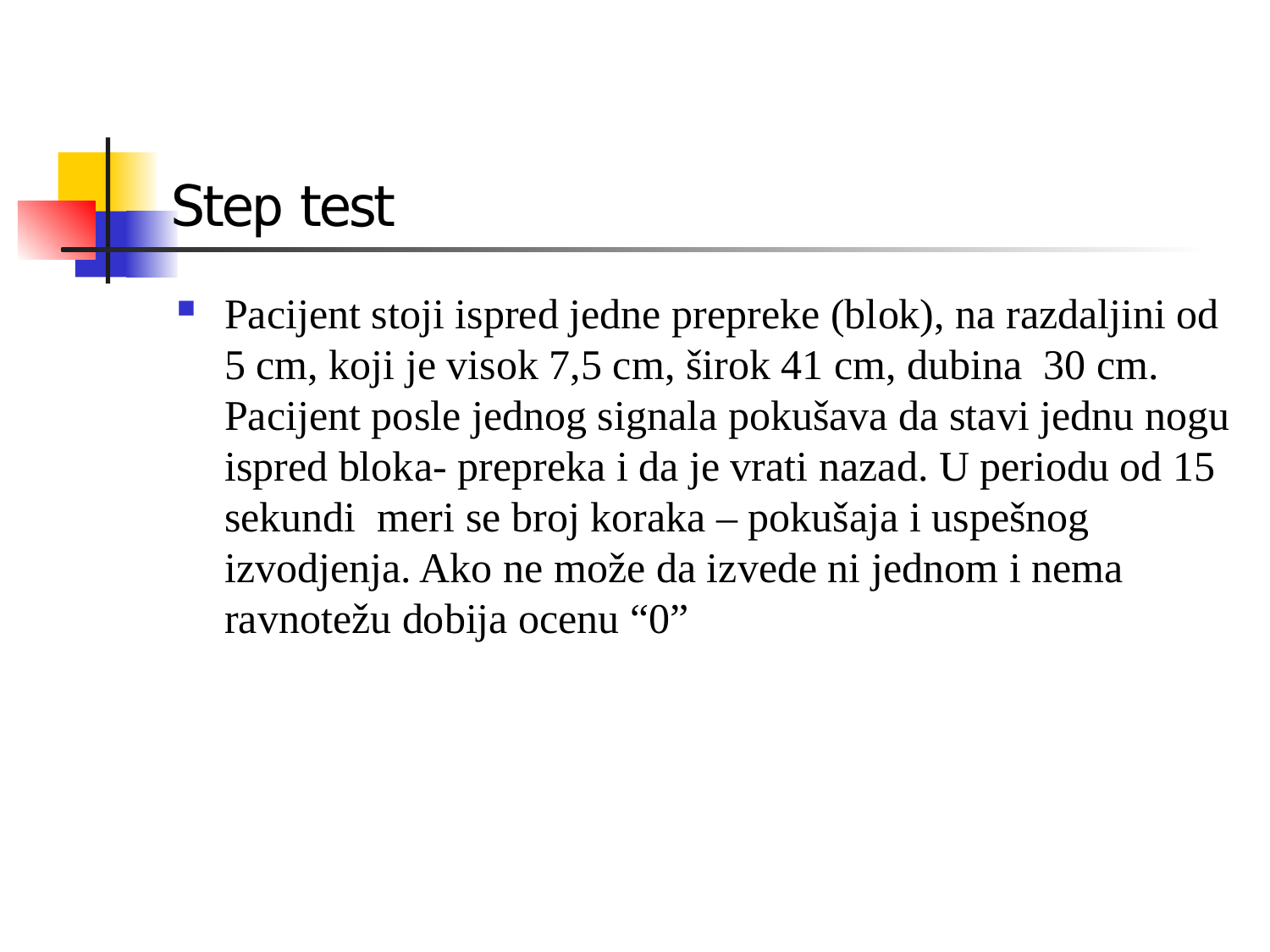

# Step test
Pacijent stoji ispred jedne prepreke (blok), na razdaljini od 5 cm, koji je visok 7,5 cm, širok 41 cm, dubina  30 cm. Pacijent posle jednog signala pokušava da stavi jednu nogu ispred bloka- prepreka i da je vrati nazad. U periodu od 15 sekundi  meri se broj koraka – pokušaja i uspešnog izvodjenja. Ako ne može da izvede ni jednom i nema ravnotežu dobija ocenu “0”